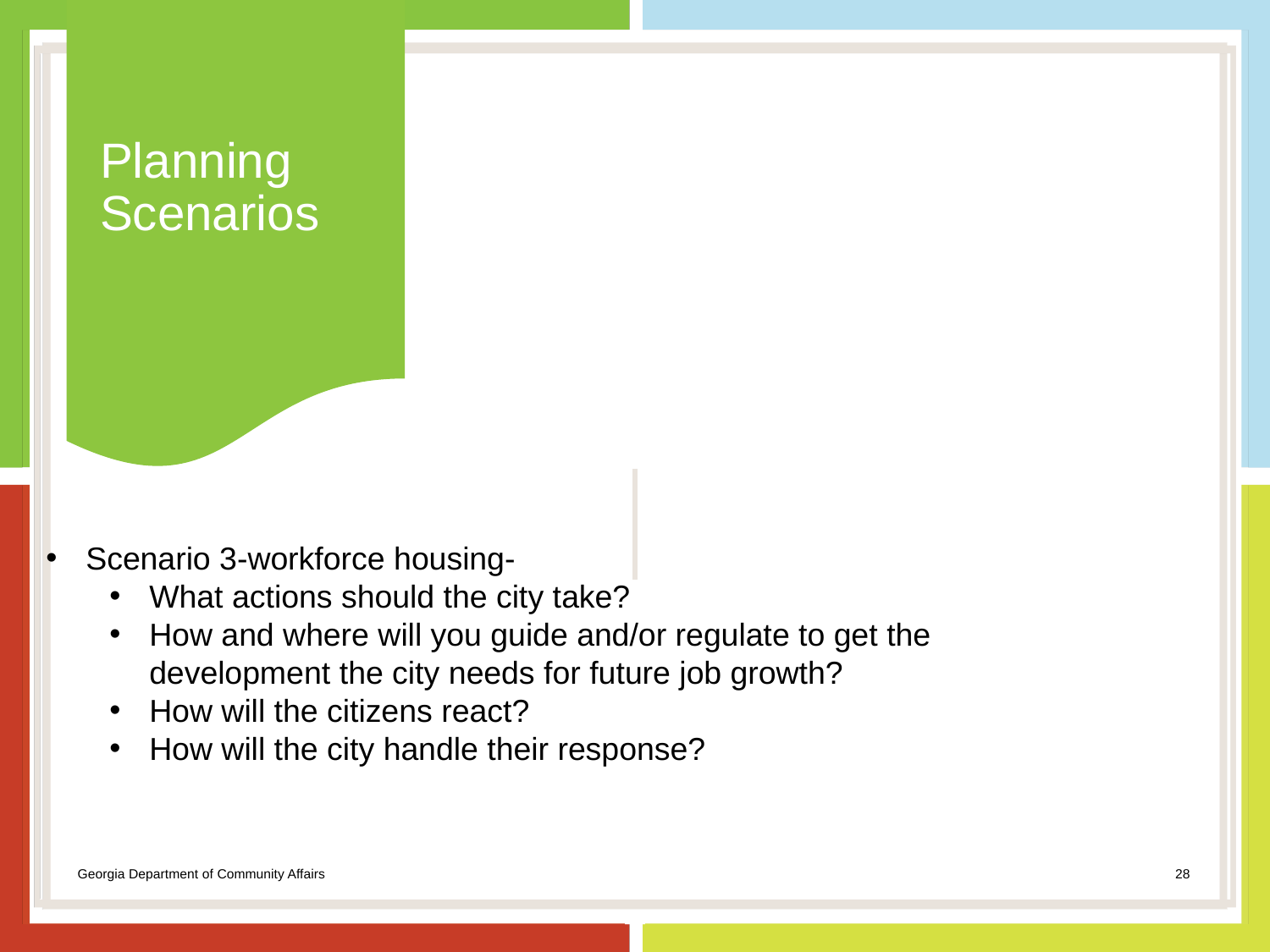

# Planning Scenarios
Scenario 3-workforce housing-
What actions should the city take?
How and where will you guide and/or regulate to get the development the city needs for future job growth?
How will the citizens react?
How will the city handle their response?